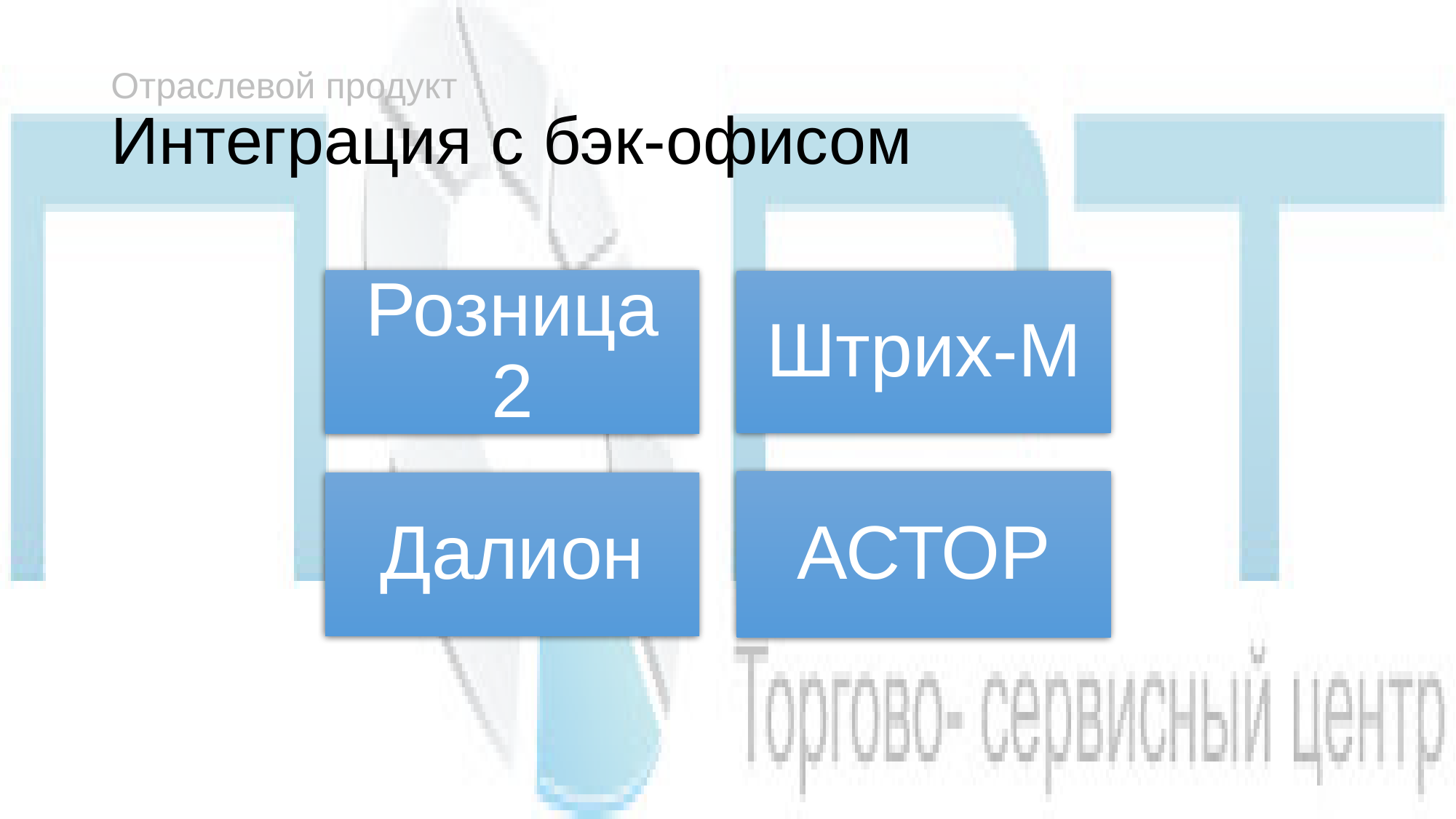

# Отраслевой продукт Интеграция с бэк-офисом
Розница 2
Штрих-М
Далион
АСТОР